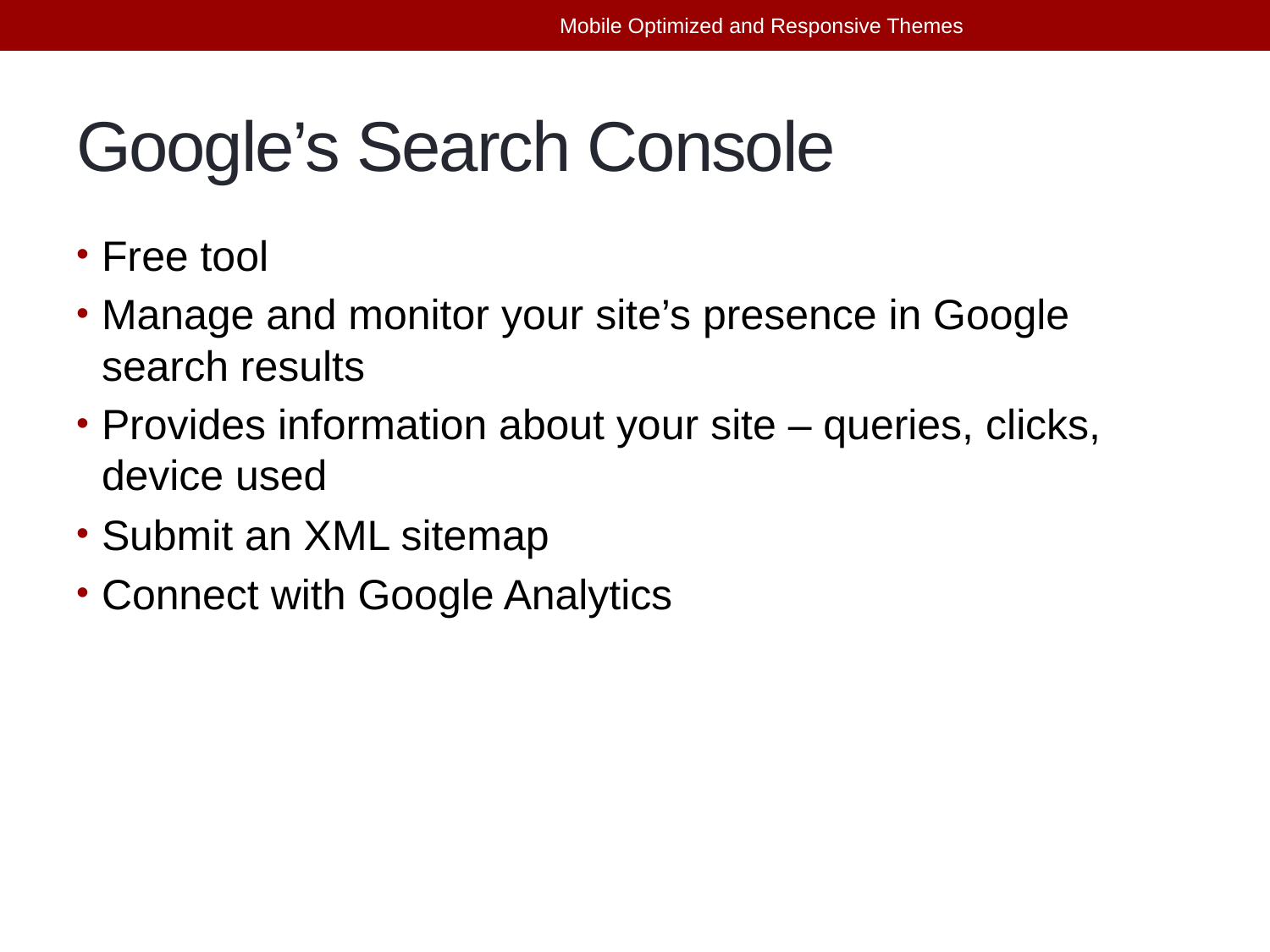

Mobile Optimized and Responsive Themes
# Google’s Search Console
Free tool
Manage and monitor your site’s presence in Google search results
Provides information about your site – queries, clicks, device used
Submit an XML sitemap
Connect with Google Analytics